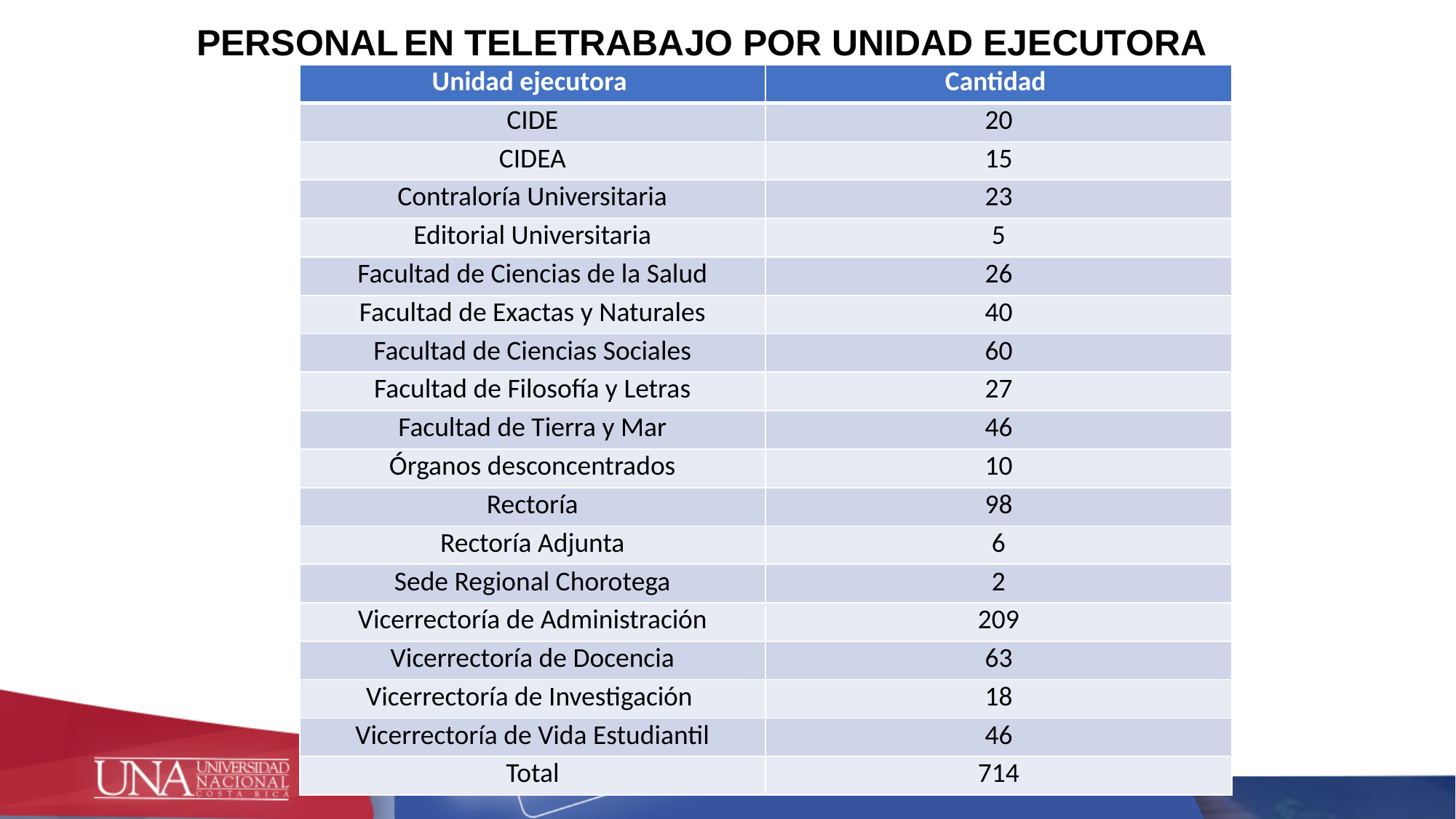

# PERSONAL EN TELETRABAJO POR UNIDAD EJECUTORA
| Unidad ejecutora | Cantidad |
| --- | --- |
| CIDE | 20 |
| CIDEA | 15 |
| Contraloría Universitaria | 23 |
| Editorial Universitaria | 5 |
| Facultad de Ciencias de la Salud | 26 |
| Facultad de Exactas y Naturales | 40 |
| Facultad de Ciencias Sociales | 60 |
| Facultad de Filosofía y Letras | 27 |
| Facultad de Tierra y Mar | 46 |
| Órganos desconcentrados | 10 |
| Rectoría | 98 |
| Rectoría Adjunta | 6 |
| Sede Regional Chorotega | 2 |
| Vicerrectoría de Administración | 209 |
| Vicerrectoría de Docencia | 63 |
| Vicerrectoría de Investigación | 18 |
| Vicerrectoría de Vida Estudiantil | 46 |
| Total | 714 |